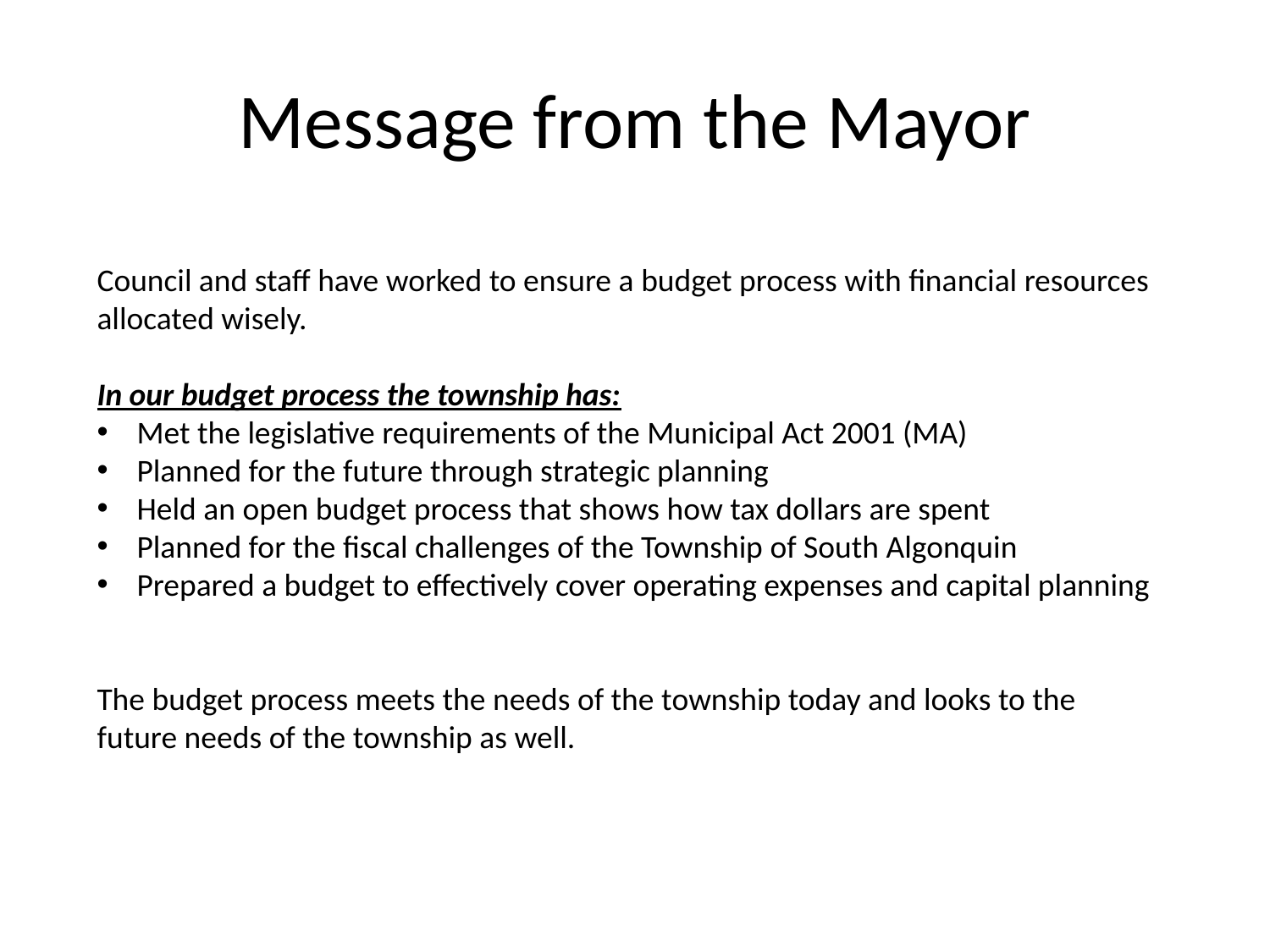

# Message from the Mayor
Council and staff have worked to ensure a budget process with financial resources  allocated wisely.

In our budget process the township has:
Met the legislative requirements of the Municipal Act 2001 (MA)
Planned for the future through strategic planning
Held an open budget process that shows how tax dollars are spent
Planned for the fiscal challenges of the Township of South Algonquin
Prepared a budget to effectively cover operating expenses and capital planning

The budget process meets the needs of the township today and looks to the future needs of the township as well.